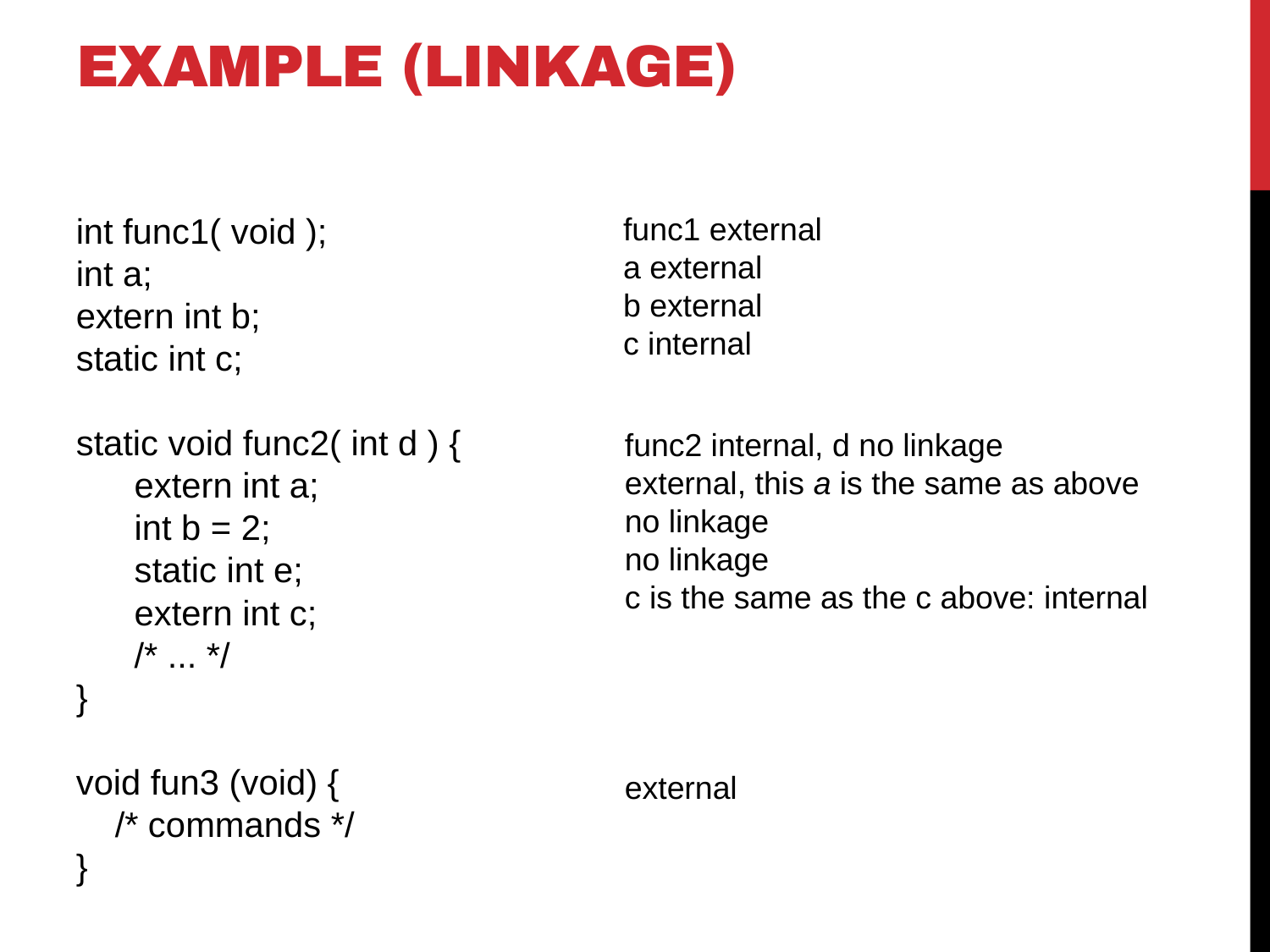

# Example (linkage)
int func1( void );
int a;
extern int b;
static int c;

static void func2( int d ) {
      extern int a;
      int b = 2;
      static int e;
      extern int c;
      /* ... */
}

void fun3 (void) {
    /* commands */
}
func1 external
a external
b external
c internal
func2 internal, d no linkage
external, this a is the same as above
no linkage
no linkage
c is the same as the c above: internal

external